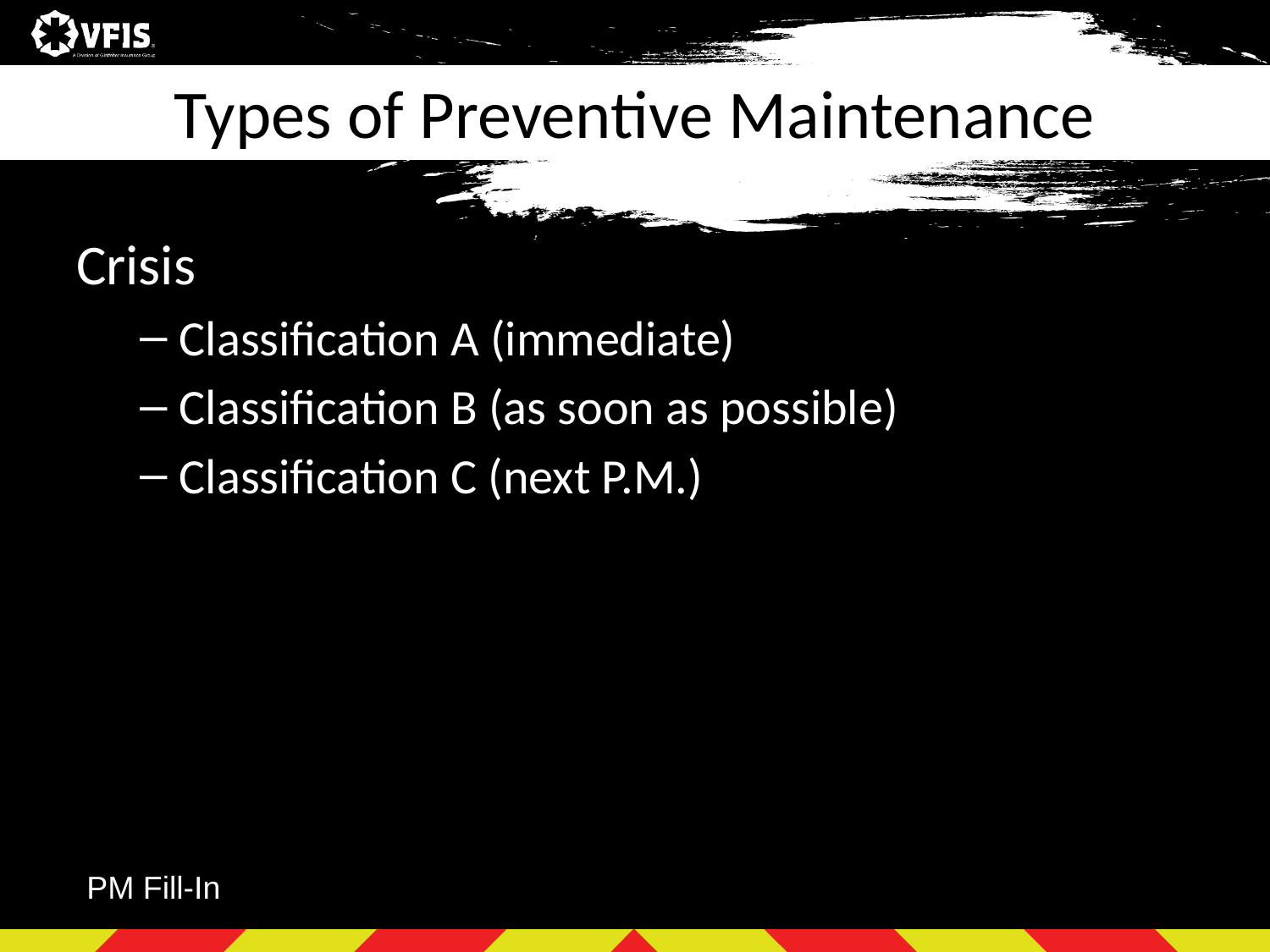

# Types of Preventive Maintenance
Crisis
Classification A (immediate)
Classification B (as soon as possible)
Classification C (next P.M.)
PM Fill-In